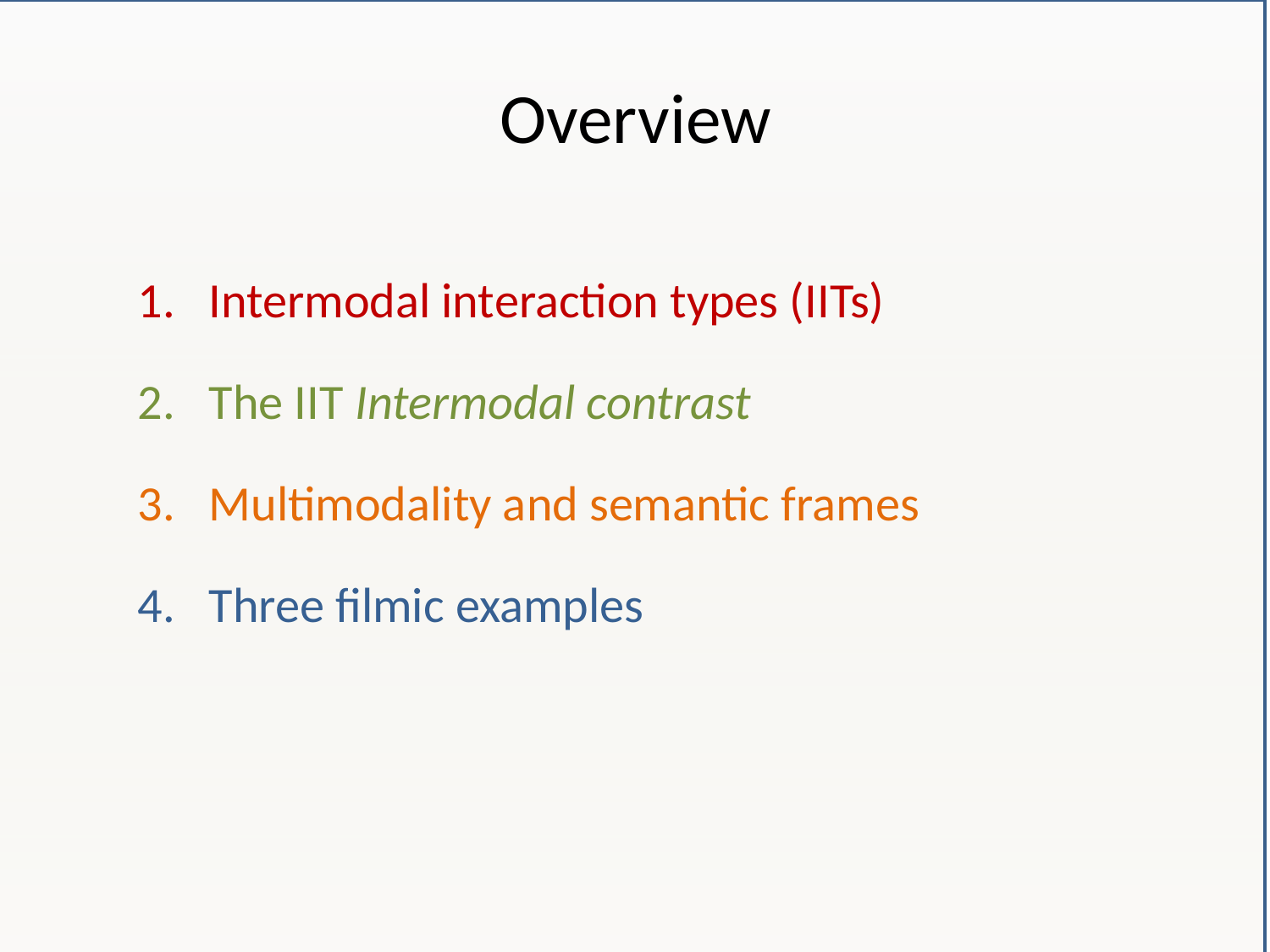

# Overview
Intermodal interaction types (IITs)
The IIT Intermodal contrast
Multimodality and semantic frames
Three filmic examples